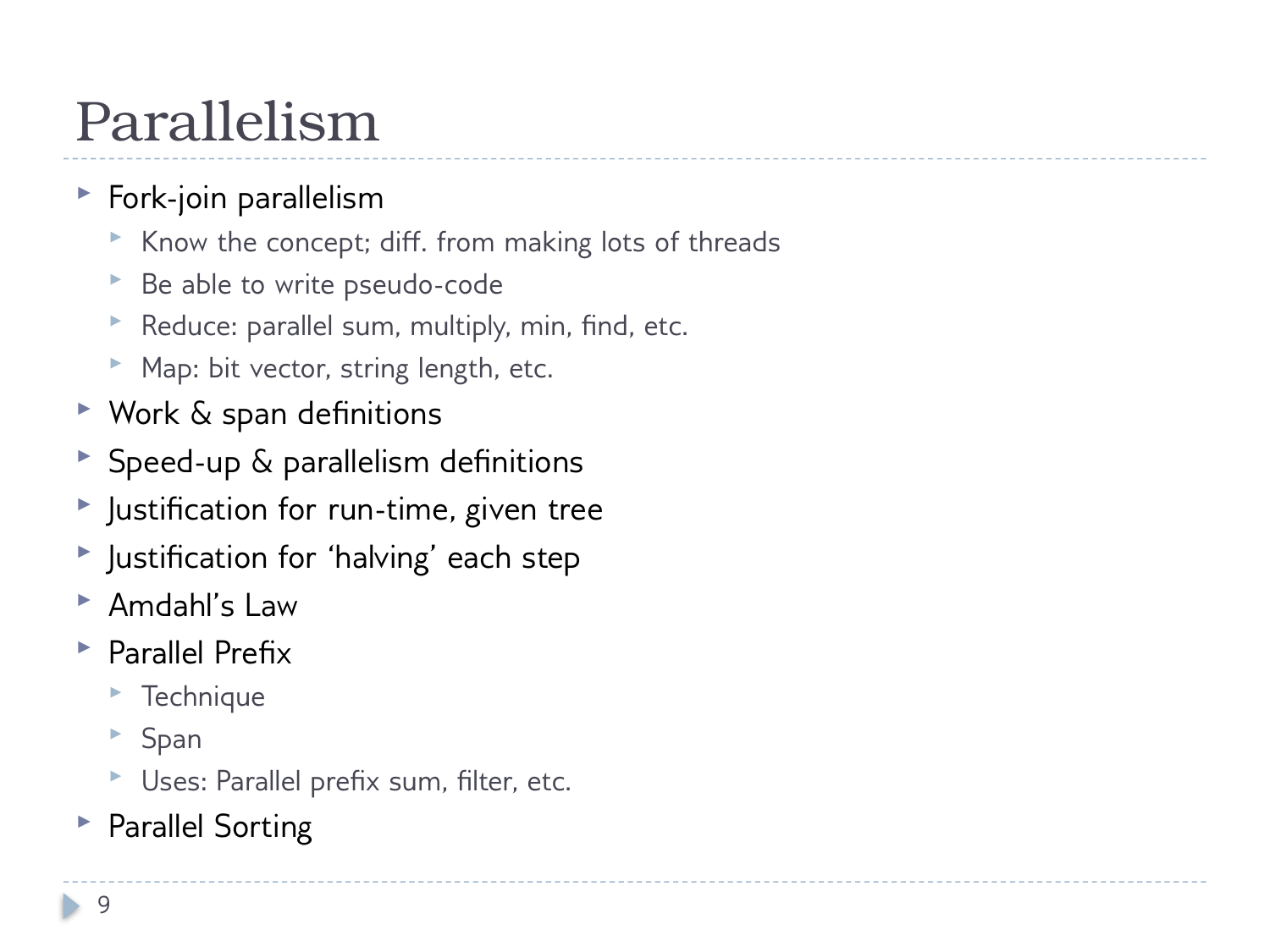

# Parallelism
Fork-join parallelism
Know the concept; diff. from making lots of threads
Be able to write pseudo-code
Reduce: parallel sum, multiply, min, find, etc.
Map: bit vector, string length, etc.
Work & span definitions
Speed-up & parallelism definitions
Justification for run-time, given tree
Justification for ‘halving’ each step
Amdahl’s Law
Parallel Prefix
Technique
Span
Uses: Parallel prefix sum, filter, etc.
Parallel Sorting
9